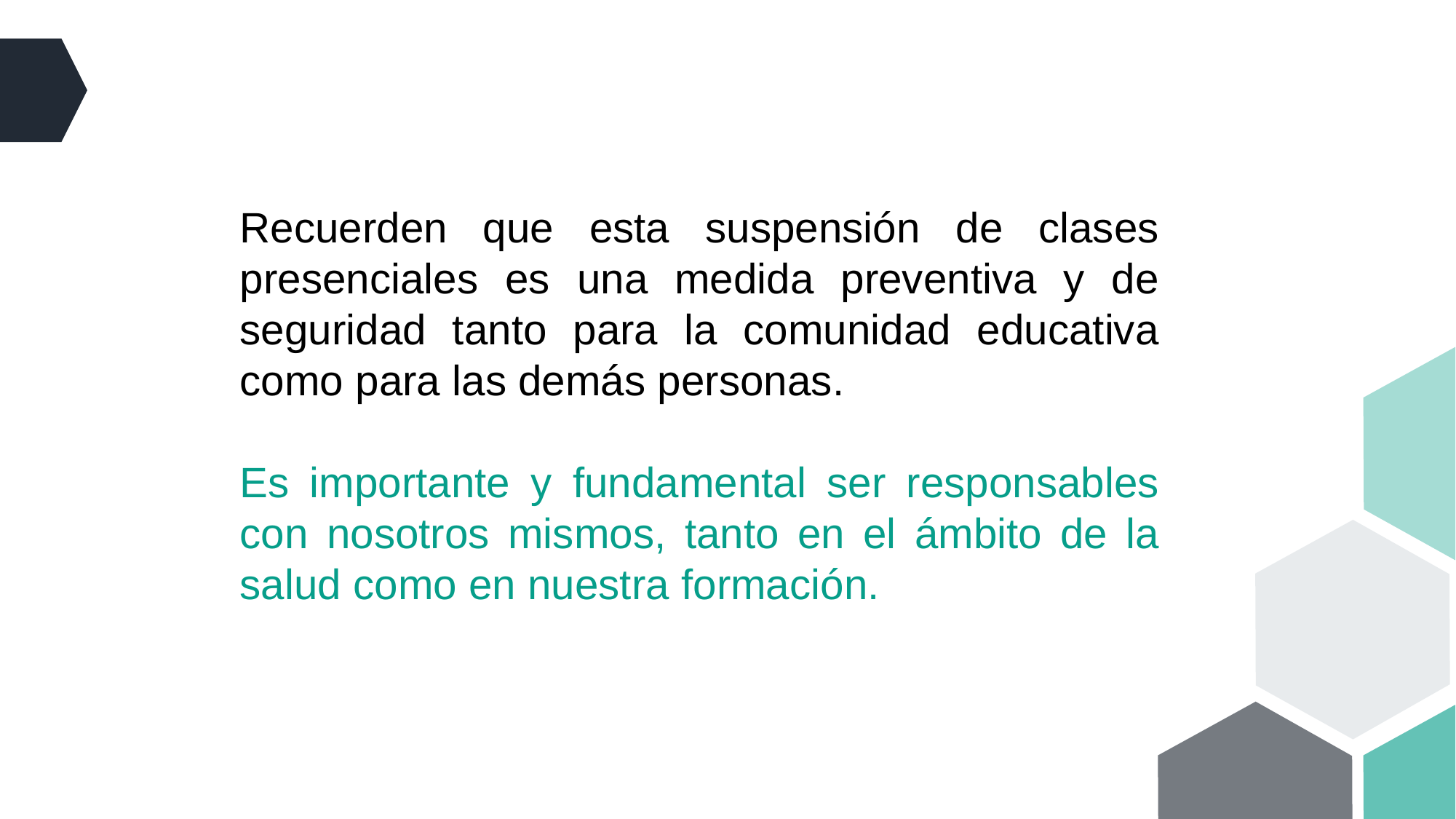

Recuerden que esta suspensión de clases presenciales es una medida preventiva y de seguridad tanto para la comunidad educativa como para las demás personas.

Es importante y fundamental ser responsables con nosotros mismos, tanto en el ámbito de la salud como en nuestra formación.